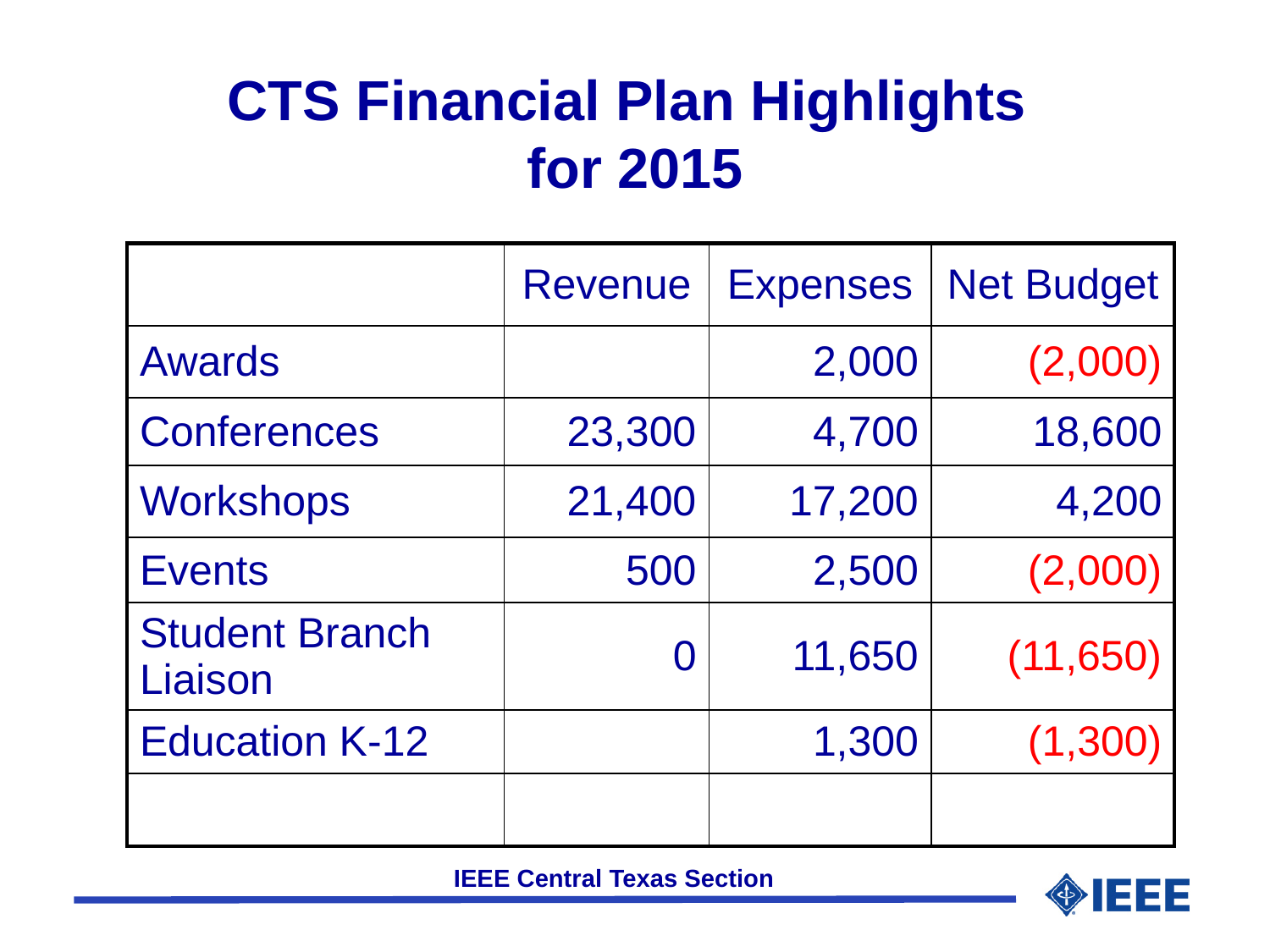

# CTS Financial Plan Highlights for 2015
|  | Revenue | Expenses | Net Budget |
| --- | --- | --- | --- |
| Awards |  | 2,000 | (2,000) |
| Conferences | 23,300 | 4,700 | 18,600 |
| Workshops | 21,400 | 17,200 | 4,200 |
| Events | 500 | 2,500 | (2,000) |
| Student Branch Liaison | 0 | 11,650 | (11,650) |
| Education K-12 |  | 1,300 | (1,300) |
|  |  |  |  |